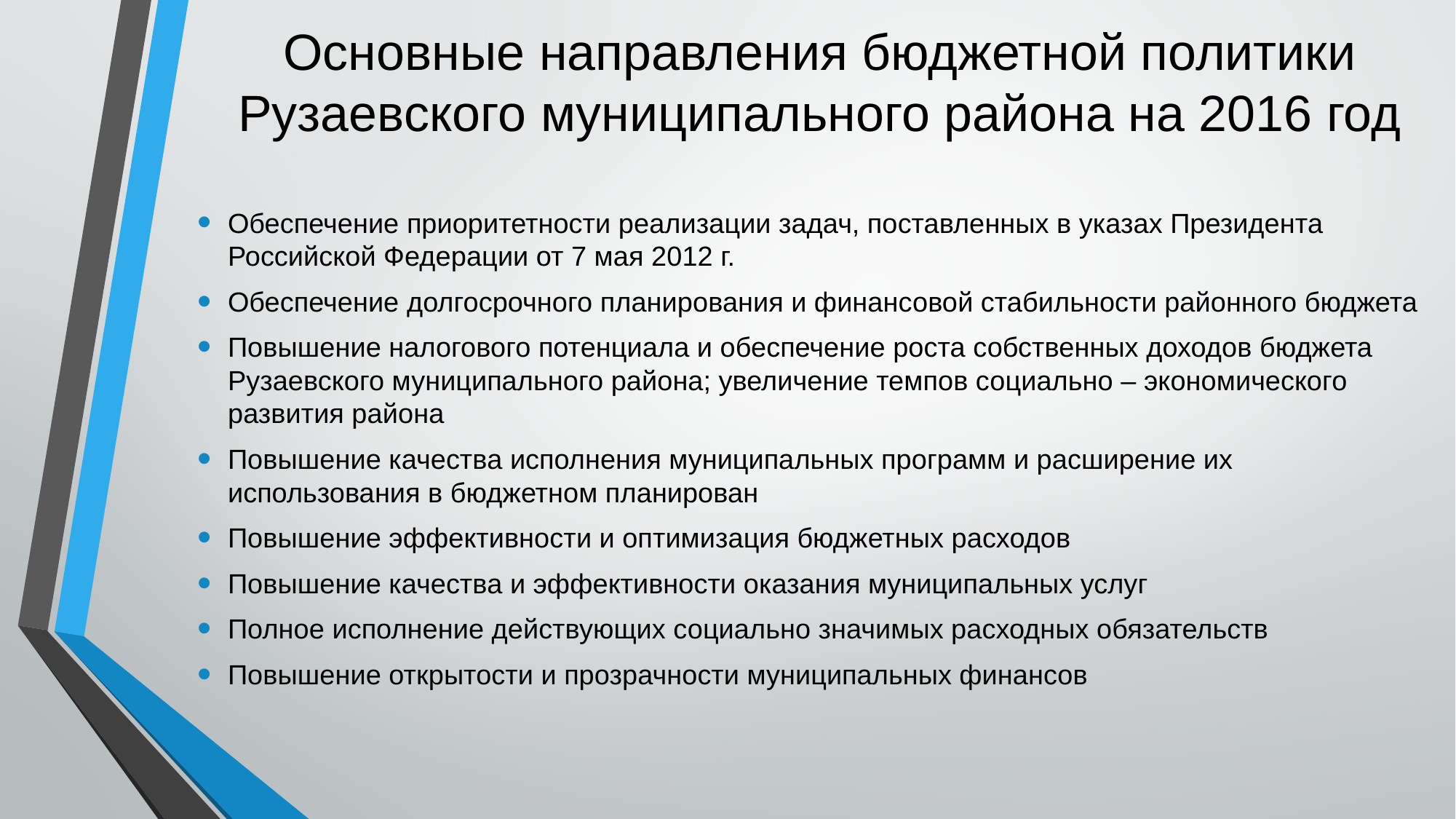

# Основные направления бюджетной политики Рузаевского муниципального района на 2016 год
Обеспечение приоритетности реализации задач, поставленных в указах Президента Российской Федерации от 7 мая 2012 г.
Обеспечение долгосрочного планирования и финансовой стабильности районного бюджета
Повышение налогового потенциала и обеспечение роста собственных доходов бюджета Рузаевского муниципального района; увеличение темпов социально – экономического развития района
Повышение качества исполнения муниципальных программ и расширение их использования в бюджетном планирован
Повышение эффективности и оптимизация бюджетных расходов
Повышение качества и эффективности оказания муниципальных услуг
Полное исполнение действующих социально значимых расходных обязательств
Повышение открытости и прозрачности муниципальных финансов